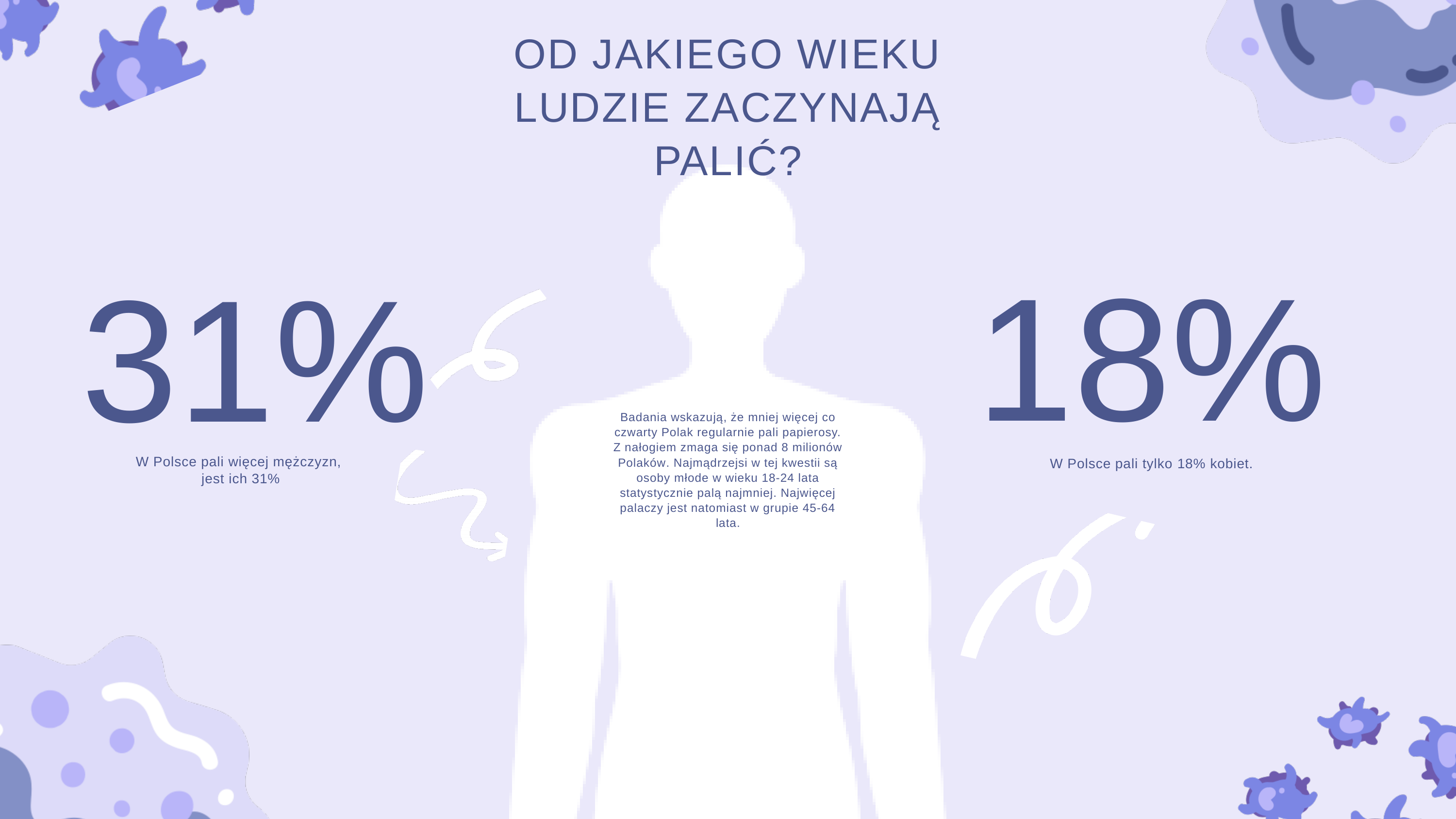

OD JAKIEGO WIEKU LUDZIE ZACZYNAJĄ PALIĆ?

18%
31%
Badania wskazują, że mniej więcej co czwarty Polak regularnie pali papierosy. Z nałogiem zmaga się ponad 8 milionów Polaków. Najmądrzejsi w tej kwestii są osoby młode w wieku 18-24 lata statystycznie palą najmniej. Najwięcej palaczy jest natomiast w grupie 45-64 lata.

W Polsce pali więcej mężczyzn,
 jest ich 31%
W Polsce pali tylko 18% kobiet.